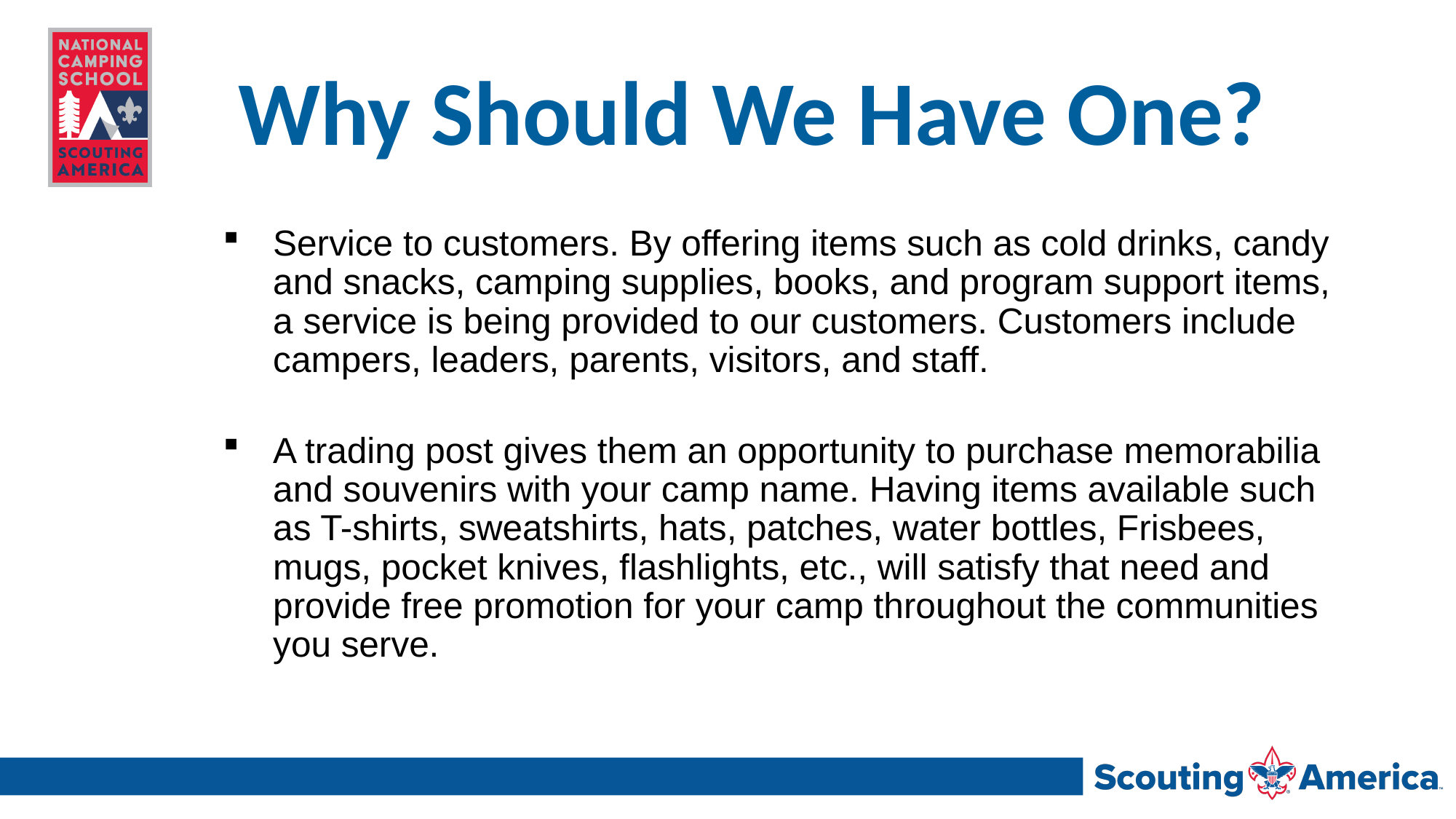

# Why Should We Have One?
Service to customers. By offering items such as cold drinks, candy and snacks, camping supplies, books, and program support items, a service is being provided to our customers. Customers include campers, leaders, parents, visitors, and staff.

A trading post gives them an opportunity to purchase memorabilia and souvenirs with your camp name. Having items available such as T-shirts, sweatshirts, hats, patches, water bottles, Frisbees, mugs, pocket knives, flashlights, etc., will satisfy that need and provide free promotion for your camp throughout the communities you serve.